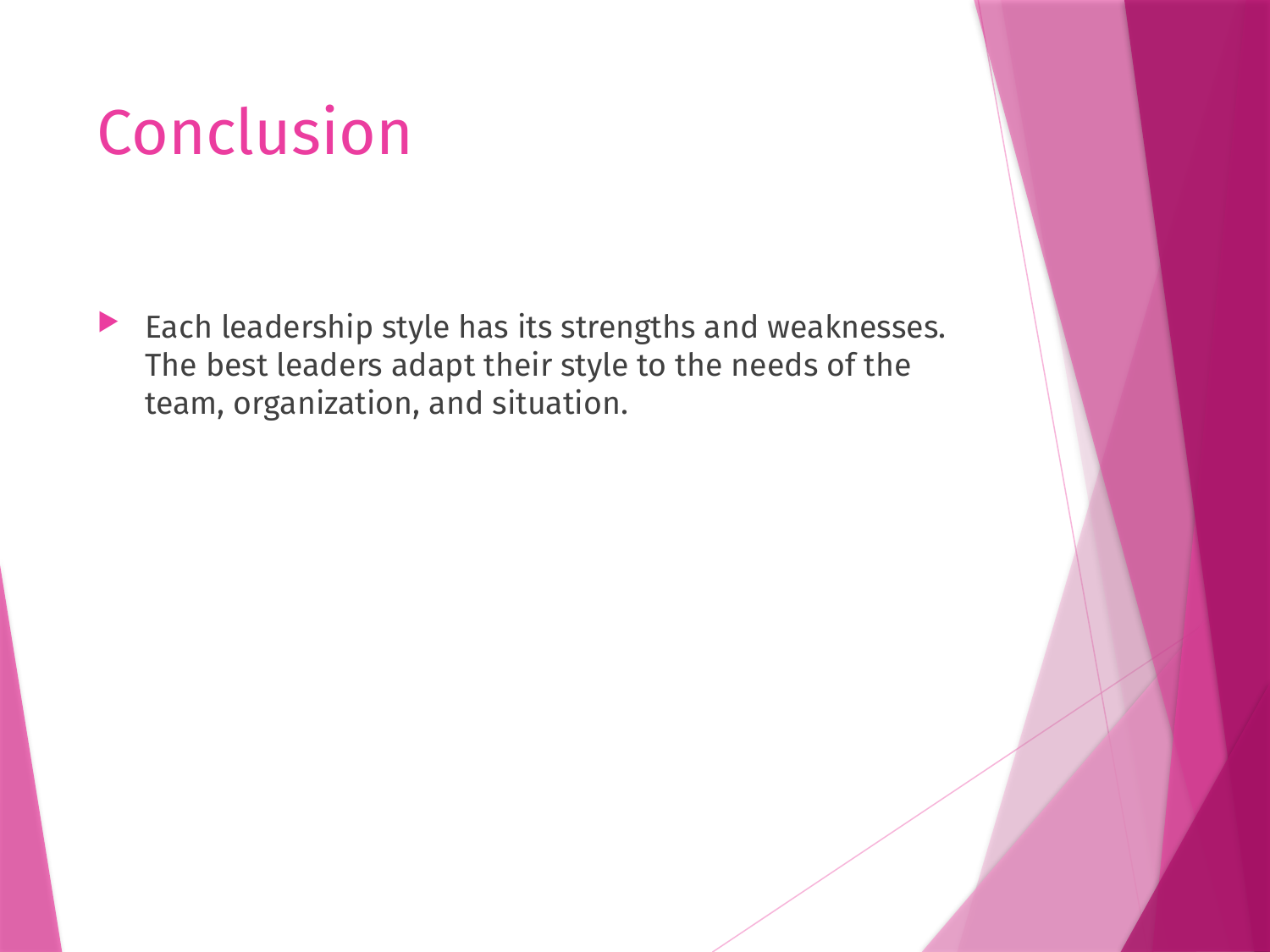

# Conclusion
Each leadership style has its strengths and weaknesses. The best leaders adapt their style to the needs of the team, organization, and situation.